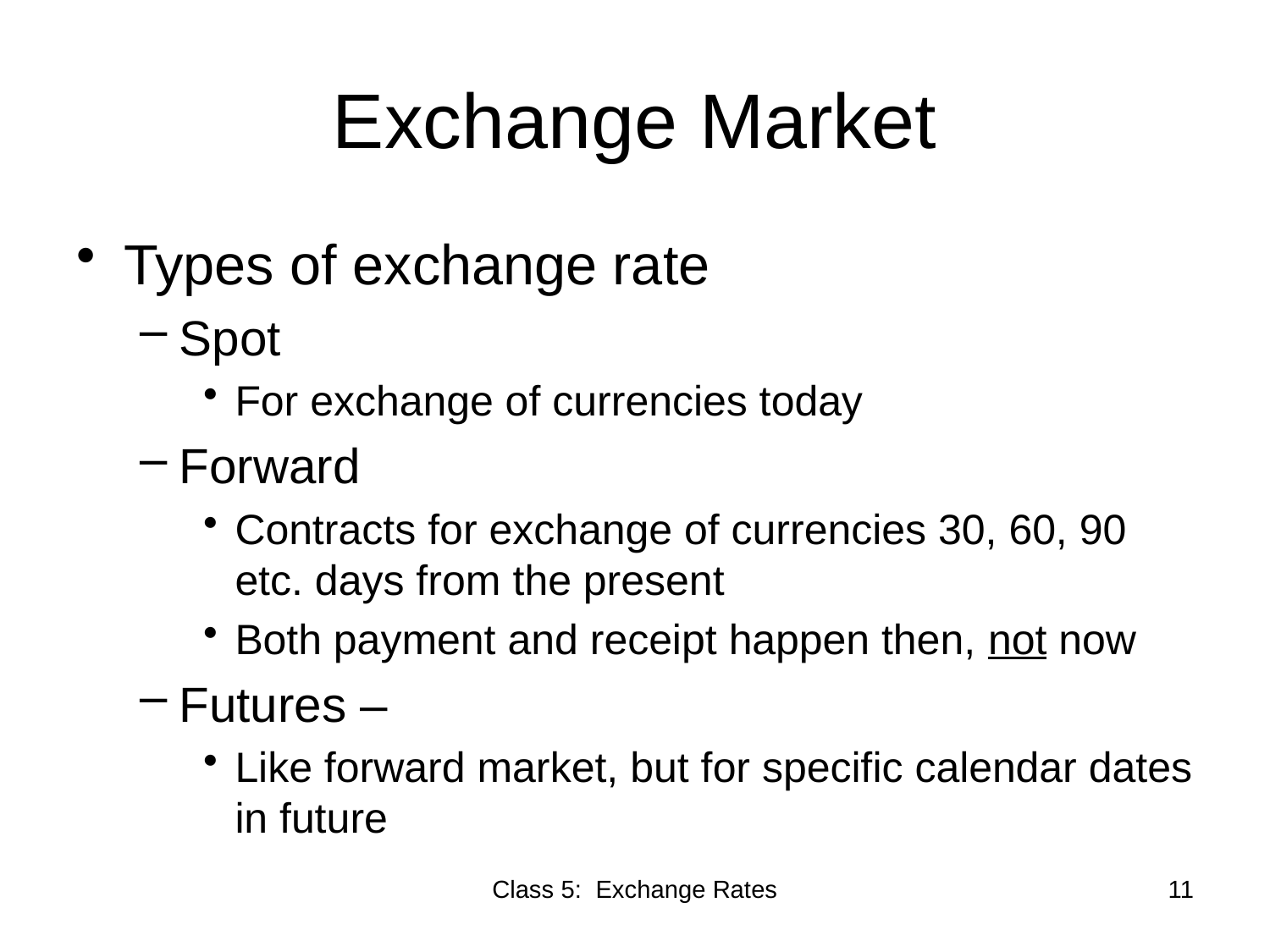

# Exchange Market
Types of exchange rate
Spot
For exchange of currencies today
Forward
Contracts for exchange of currencies 30, 60, 90 etc. days from the present
Both payment and receipt happen then, not now
Futures –
Like forward market, but for specific calendar dates in future
Class 5:  Exchange Rates
11